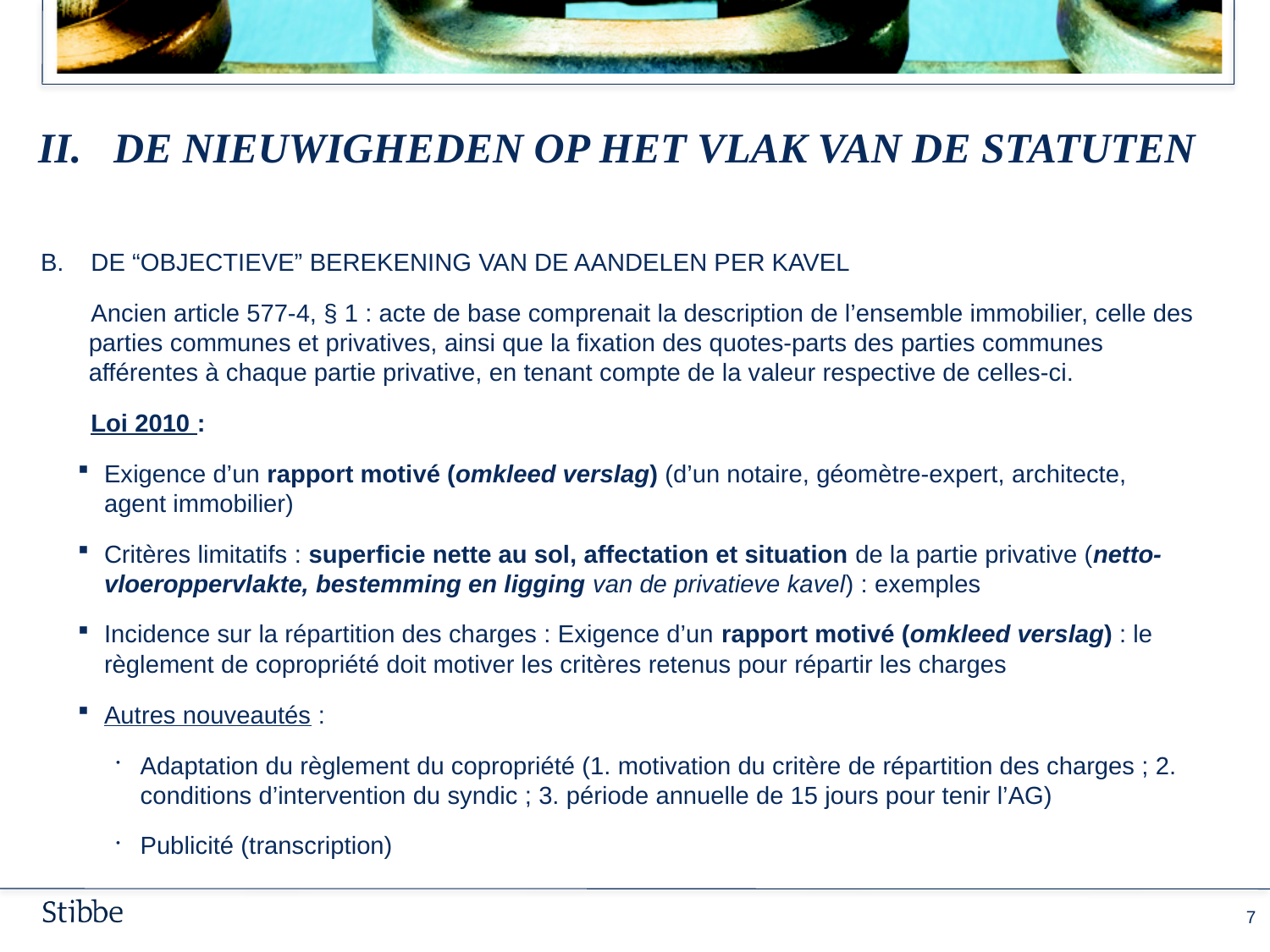

# II. 	De nieuwigheden op het vlak van de statuten
De “objectieve” berekening van de aandelen per kavel
Ancien article 577-4, § 1 : acte de base comprenait la description de l’ensemble immobilier, celle des parties communes et privatives, ainsi que la fixation des quotes-parts des parties communes afférentes à chaque partie privative, en tenant compte de la valeur respective de celles-ci.
Loi 2010 :
Exigence d’un rapport motivé (omkleed verslag) (d’un notaire, géomètre-expert, architecte, agent immobilier)
Critères limitatifs : superficie nette au sol, affectation et situation de la partie privative (netto-vloeroppervlakte, bestemming en ligging van de privatieve kavel) : exemples
Incidence sur la répartition des charges : Exigence d’un rapport motivé (omkleed verslag) : le règlement de copropriété doit motiver les critères retenus pour répartir les charges
Autres nouveautés :
Adaptation du règlement du copropriété (1. motivation du critère de répartition des charges ; 2. conditions d’intervention du syndic ; 3. période annuelle de 15 jours pour tenir l’AG)
Publicité (transcription)
7